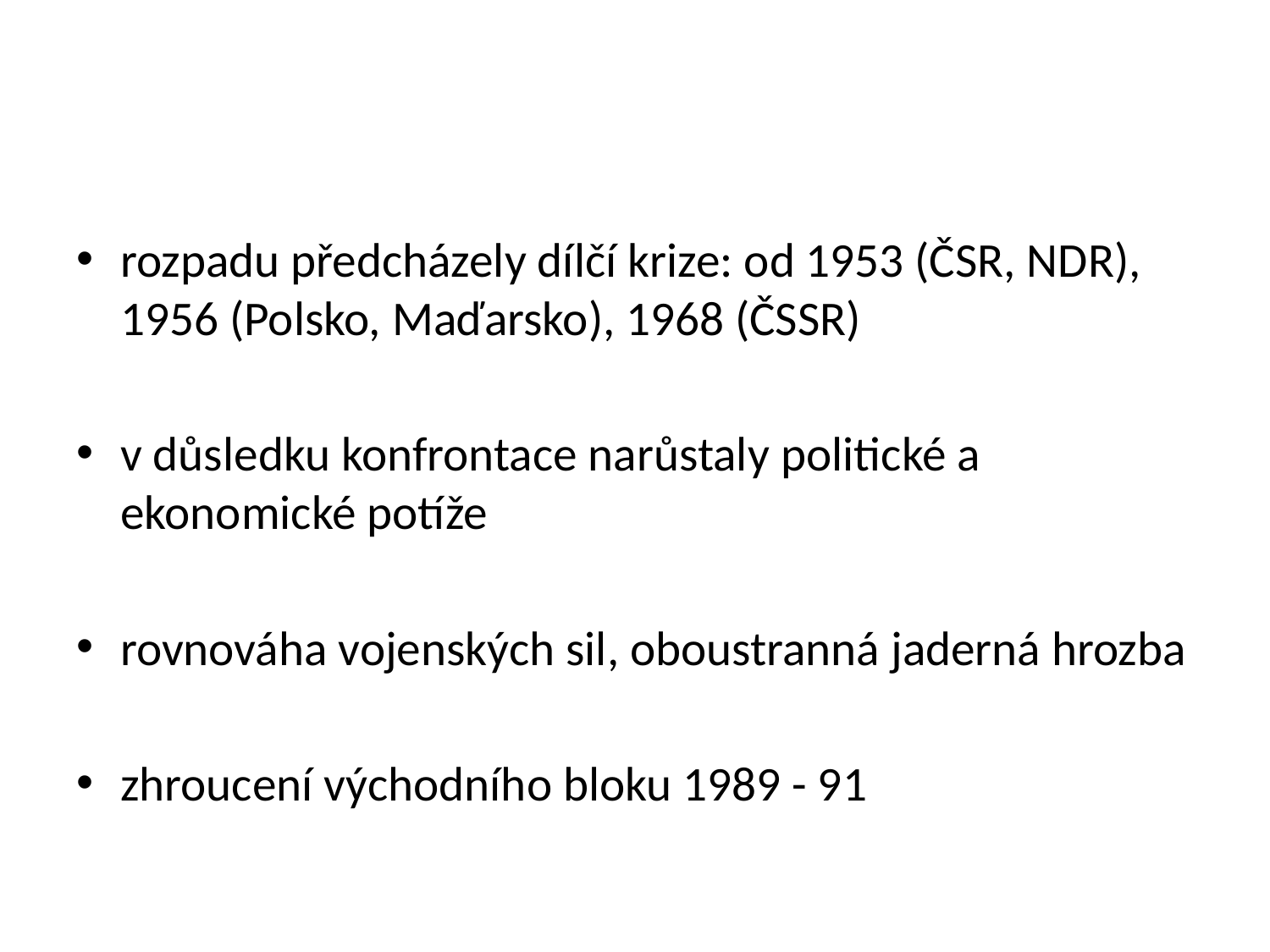

#
rozpadu předcházely dílčí krize: od 1953 (ČSR, NDR), 1956 (Polsko, Maďarsko), 1968 (ČSSR)

v důsledku konfrontace narůstaly politické a ekonomické potíže

rovnováha vojenských sil, oboustranná jaderná hrozba

zhroucení východního bloku 1989 - 91